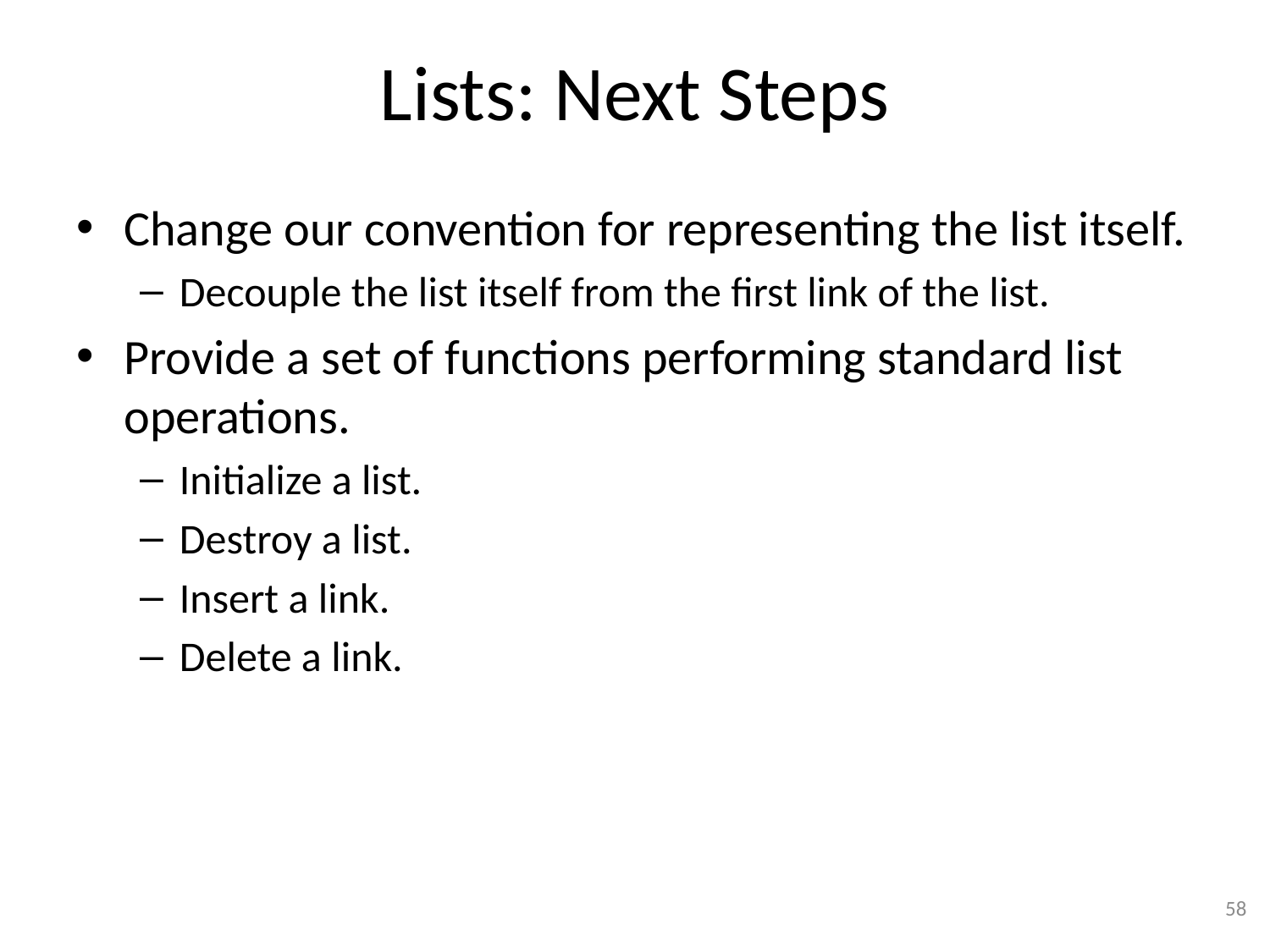

# Lists: Next Steps
Change our convention for representing the list itself.
Decouple the list itself from the first link of the list.
Provide a set of functions performing standard list operations.
Initialize a list.
Destroy a list.
Insert a link.
Delete a link.
58